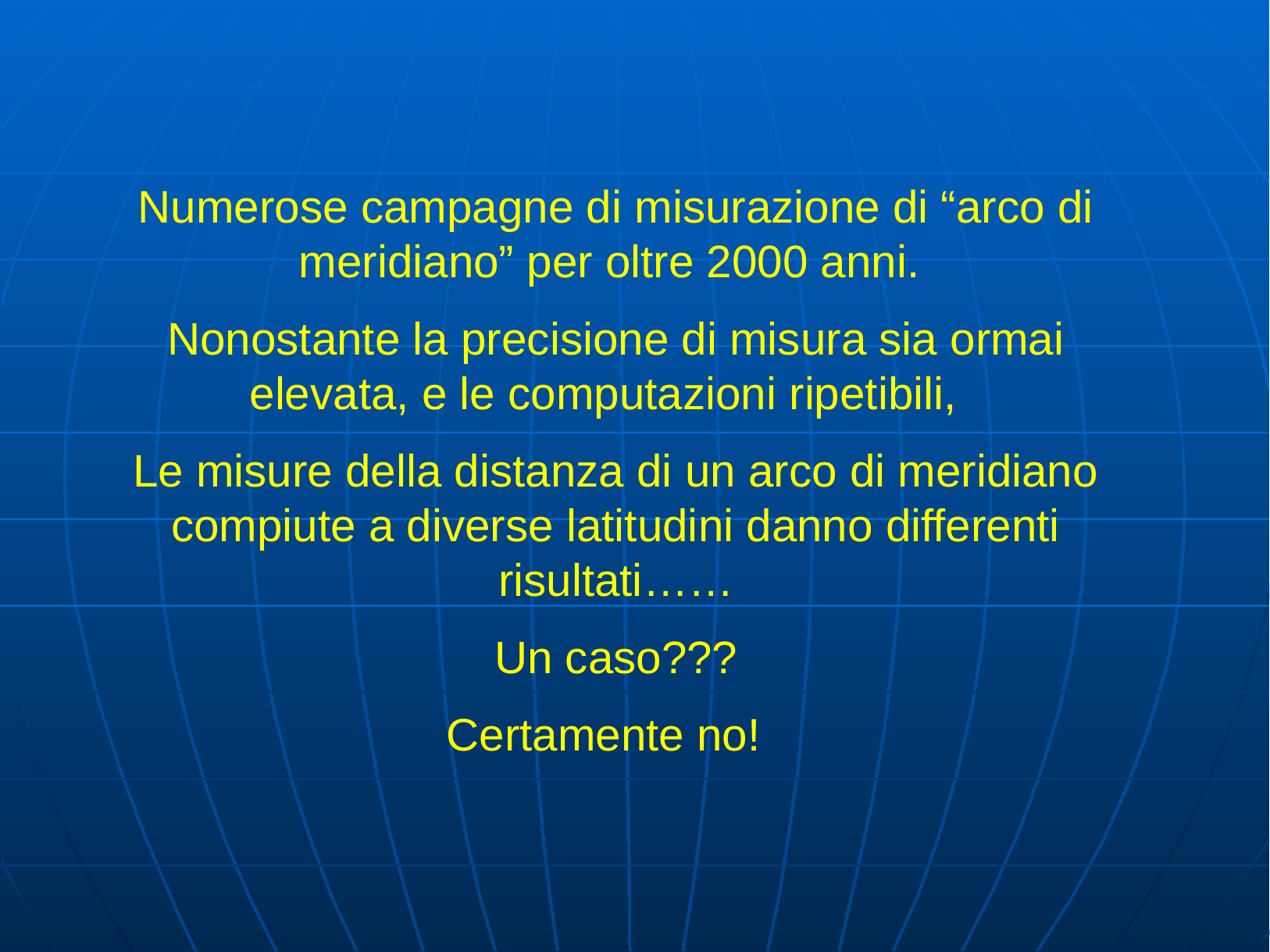

Numerose campagne di misurazione di “arco di meridiano” per oltre 2000 anni.
Nonostante la precisione di misura sia ormai elevata, e le computazioni ripetibili,
Le misure della distanza di un arco di meridiano compiute a diverse latitudini danno differenti risultati……
Un caso???
Certamente no!